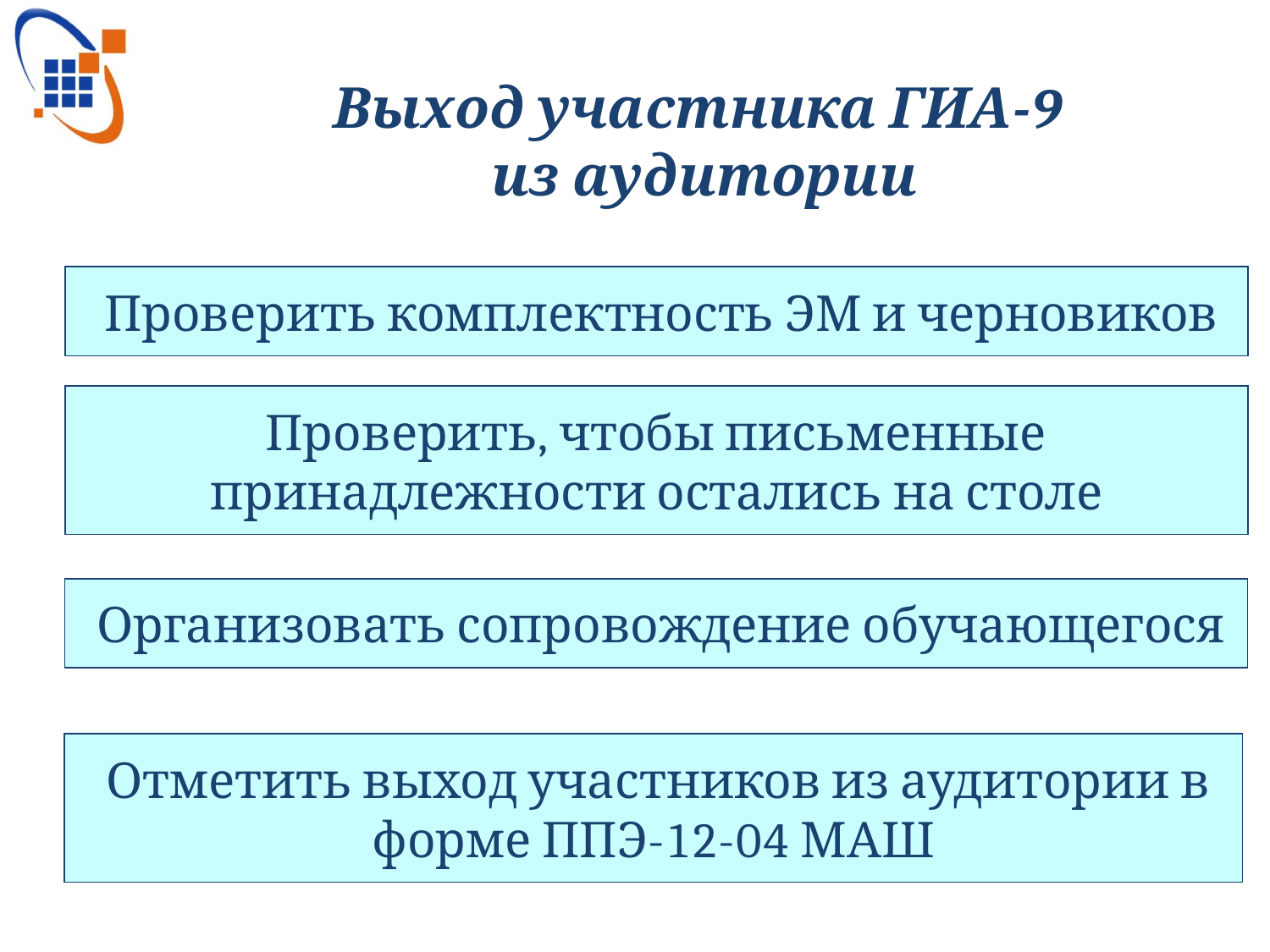

Выход участника ГИА-9
из аудитории
 Проверить комплектность ЭМ и черновиков
 Проверить, чтобы письменные  принадлежности остались на столе
 Организовать сопровождение обучающегося
 Отметить выход участников из аудитории в форме ППЭ-12-04 МАШ